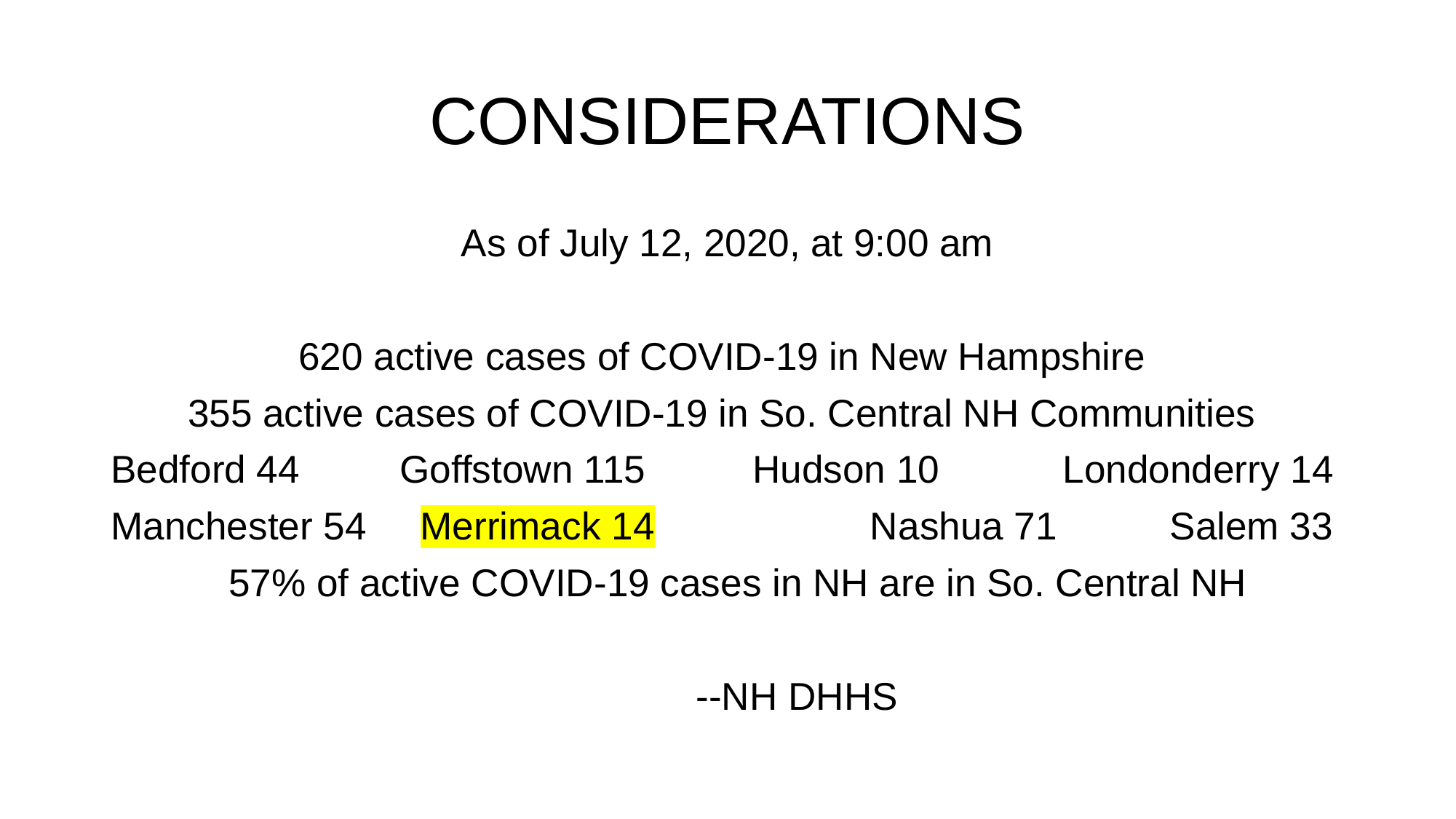

# CONSIDERATIONS
As of July 12, 2020, at 9:00 am

620 active cases of COVID-19 in New Hampshire
355 active cases of COVID-19 in So. Central NH Communities
Bedford 44	       Goffstown 115		Hudson 10	         Londonderry 14
Manchester 54     Merrimack 14	           Nashua 71	         Salem 33
  57% of active COVID-19 cases in NH are in So. Central NH

									   --NH DHHS